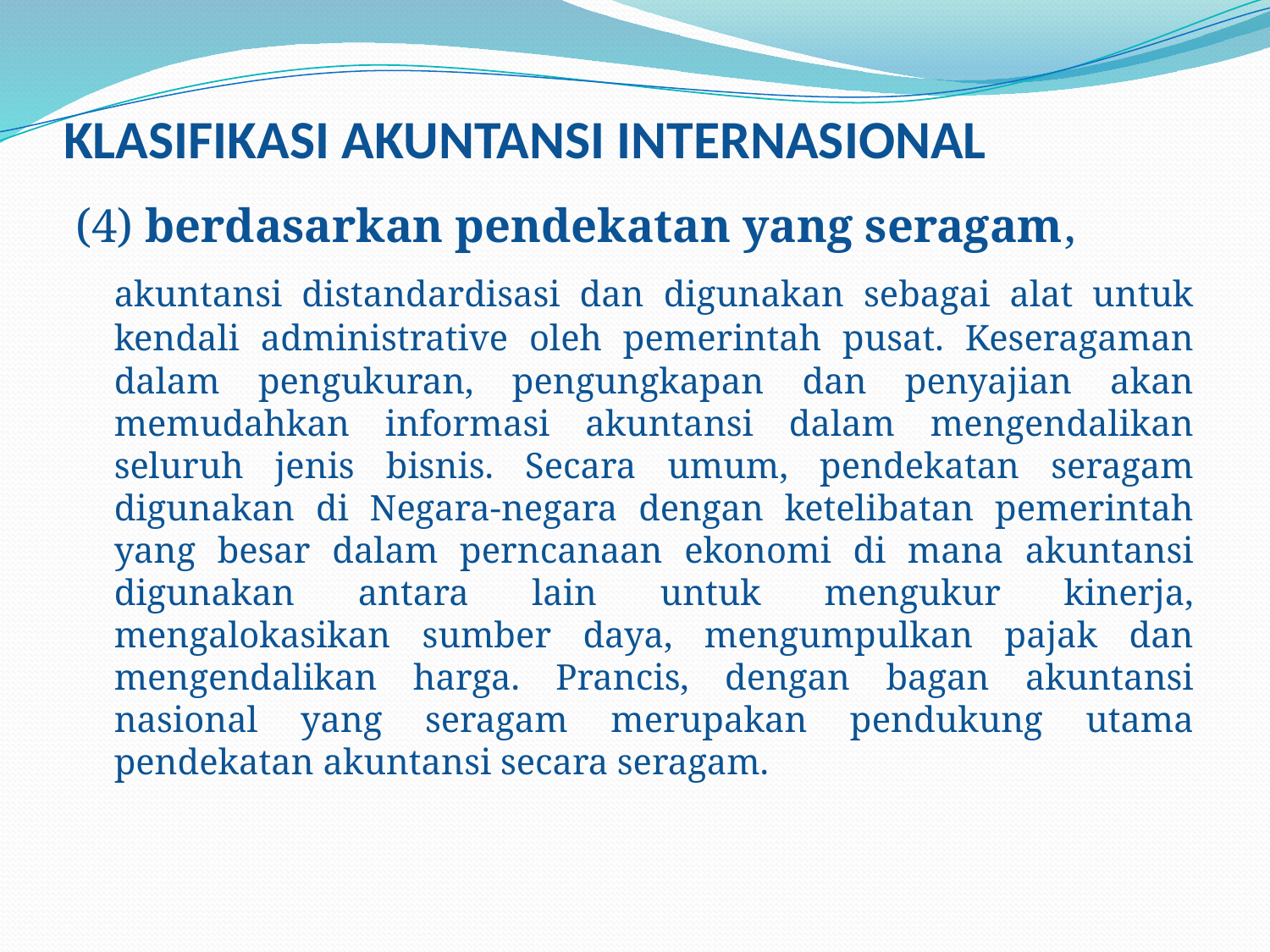

# KLASIFIKASI AKUNTANSI INTERNASIONAL
(4) berdasarkan pendekatan yang seragam,
	akuntansi distandardisasi dan digunakan sebagai alat untuk kendali administrative oleh pemerintah pusat. Keseragaman dalam pengukuran, pengungkapan dan penyajian akan memudahkan informasi akuntansi dalam mengendalikan seluruh jenis bisnis. Secara umum, pendekatan seragam digunakan di Negara-negara dengan ketelibatan pemerintah yang besar dalam perncanaan ekonomi di mana akuntansi digunakan antara lain untuk mengukur kinerja, mengalokasikan sumber daya, mengumpulkan pajak dan mengendalikan harga. Prancis, dengan bagan akuntansi nasional yang seragam merupakan pendukung utama pendekatan akuntansi secara seragam.